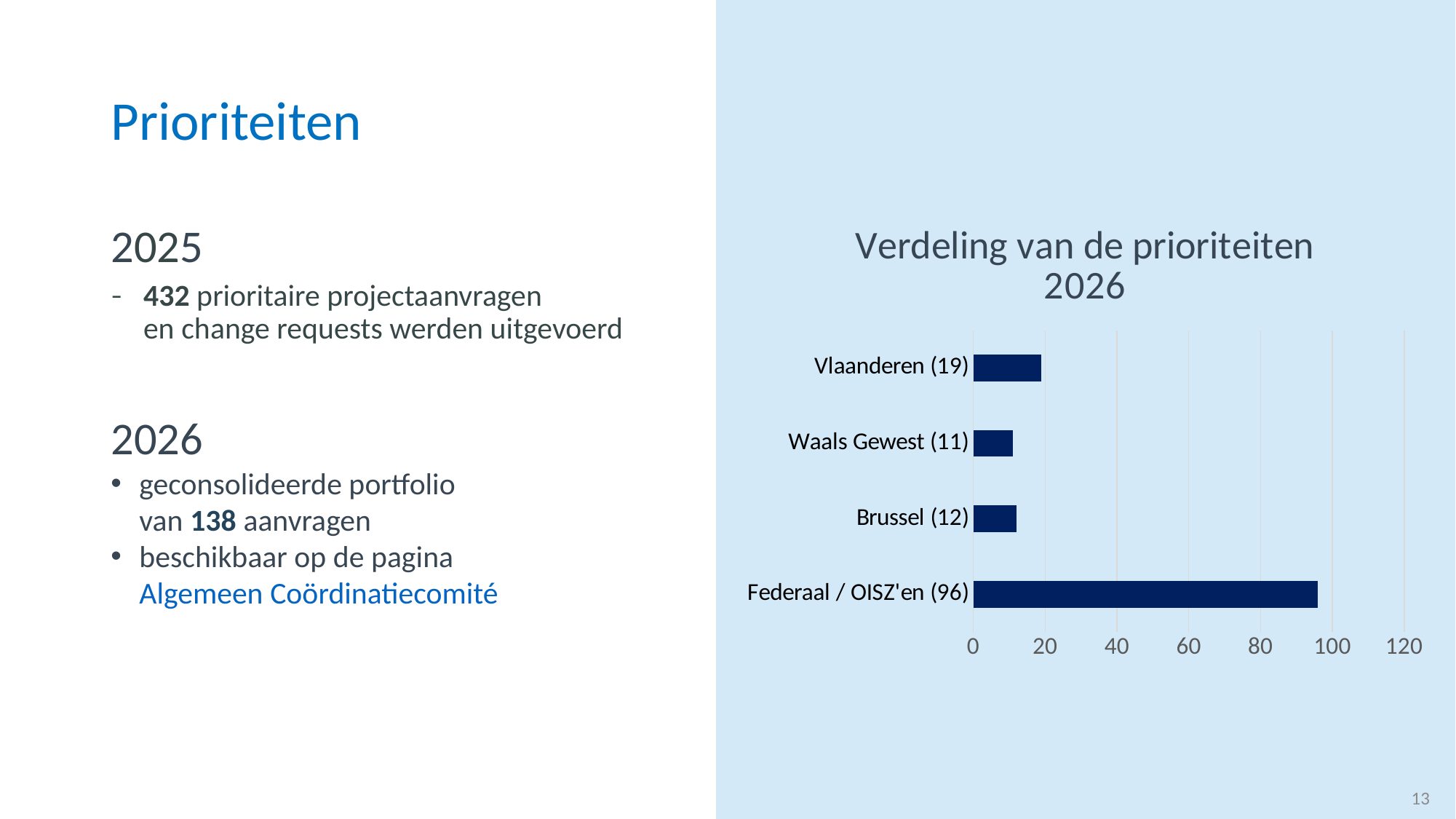

# Prioriteiten

### Chart: Verdeling van de prioriteiten 2026

| Category |  |
|---|---|
| Federaal / OISZ'en (96) | 96.0 |
| Brussel (12) | 12.0 |
| Waals Gewest (11) | 11.0 |
| Vlaanderen (19) | 19.0 |
2025
432 prioritaire projectaanvragen
en change requests werden uitgevoerd

2026
geconsolideerde portfolio
van 138 aanvragen
beschikbaar op de pagina
Algemeen Coördinatiecomité
13
13